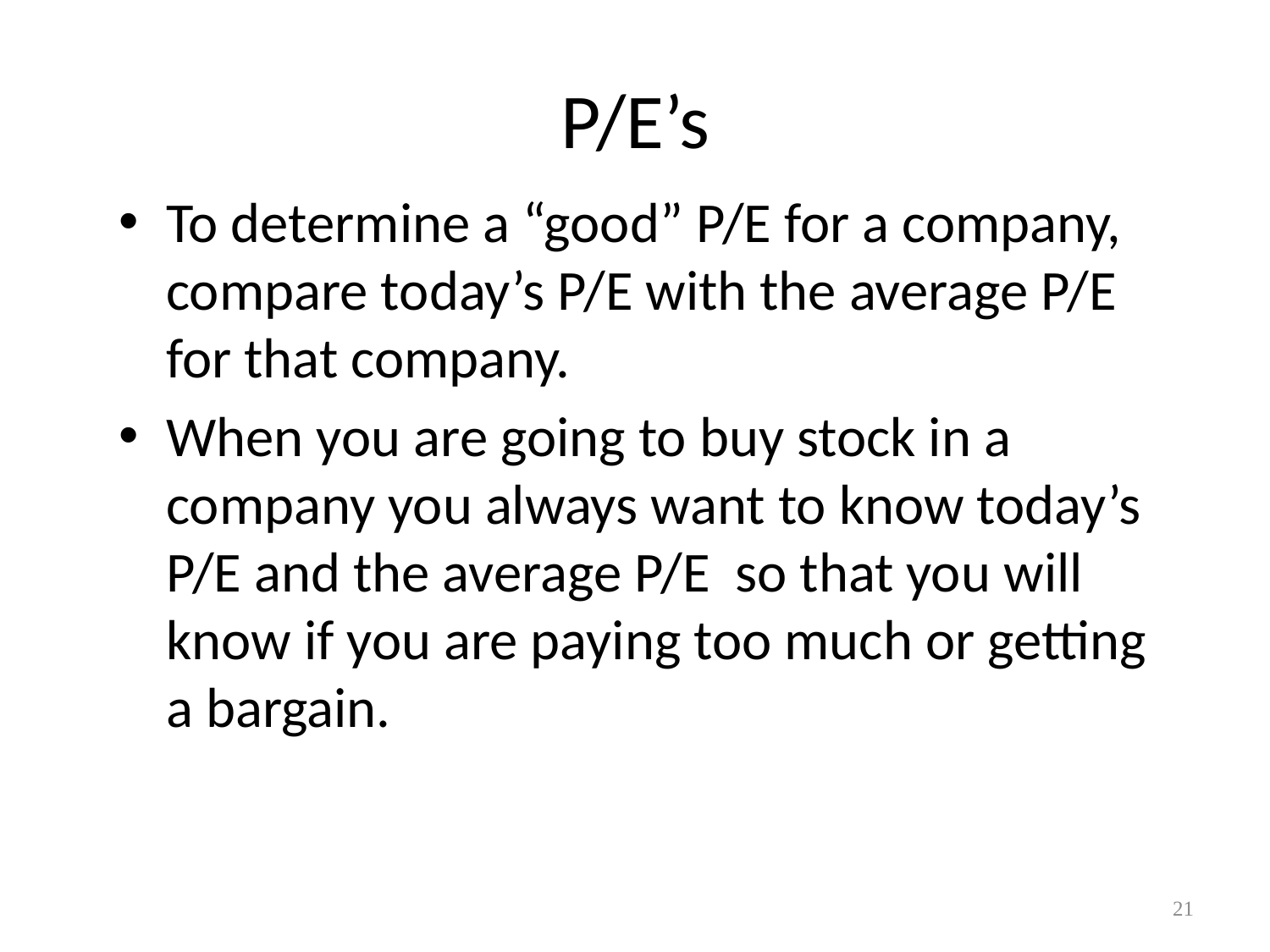

# P/E’s
To determine a “good” P/E for a company, compare today’s P/E with the average P/E for that company.
When you are going to buy stock in a company you always want to know today’s P/E and the average P/E  so that you will know if you are paying too much or getting a bargain.
21